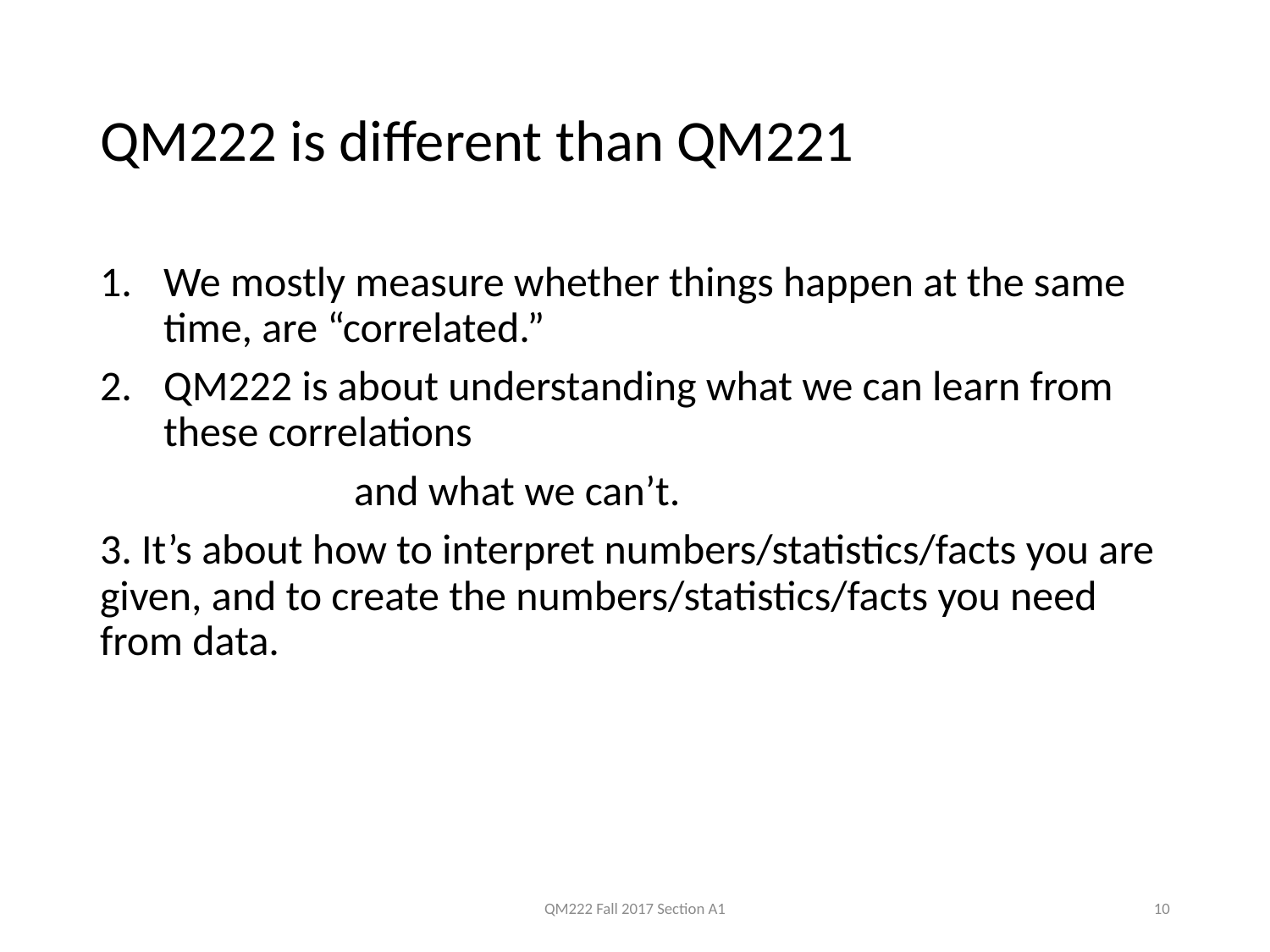

# QM222 is different than QM221
We mostly measure whether things happen at the same time, are “correlated.”
QM222 is about understanding what we can learn from these correlations
		and what we can’t.
3. It’s about how to interpret numbers/statistics/facts you are given, and to create the numbers/statistics/facts you need from data.

QM222 Fall 2017 Section A1
10